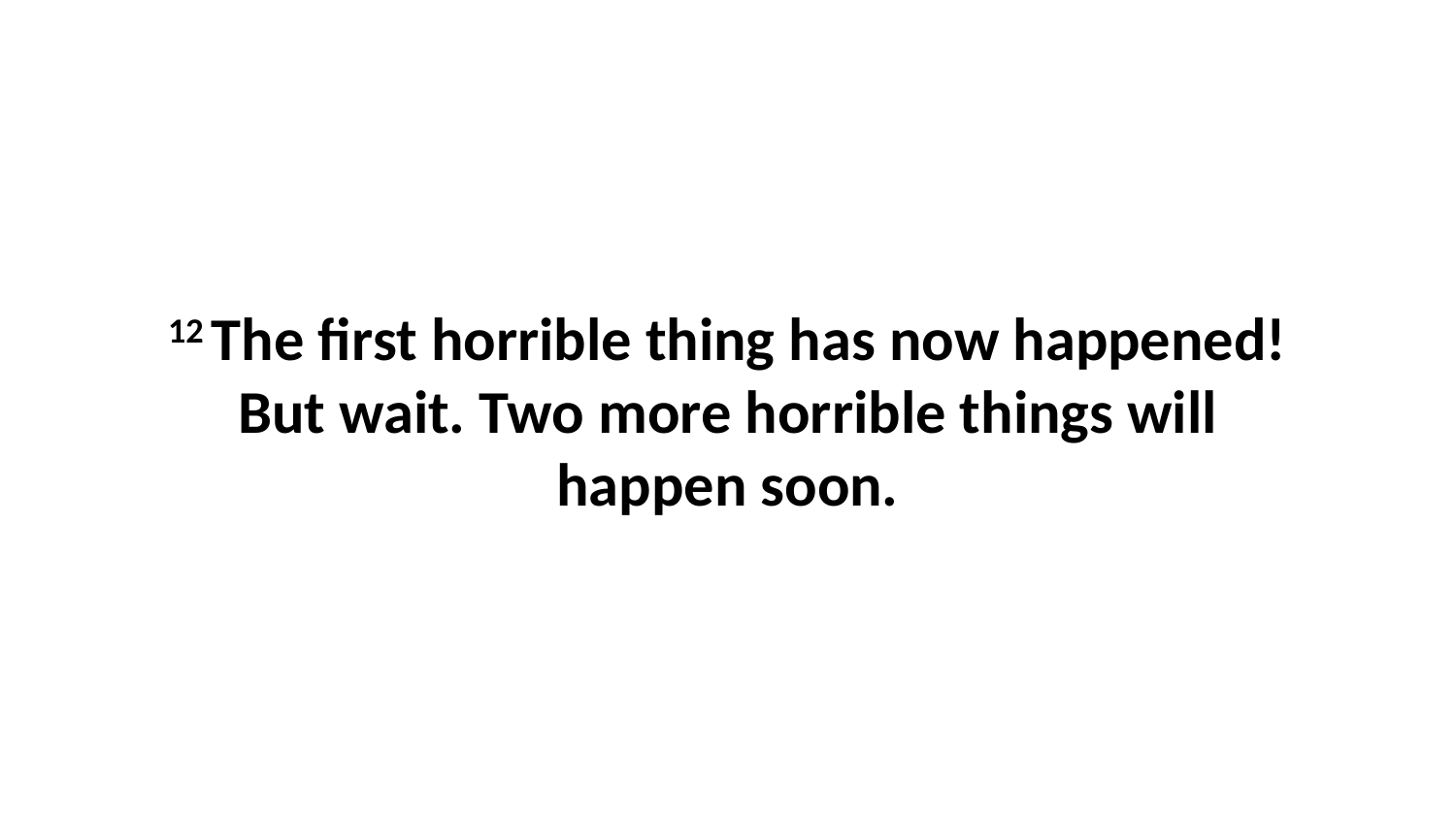

12 The first horrible thing has now happened! But wait. Two more horrible things will happen soon.